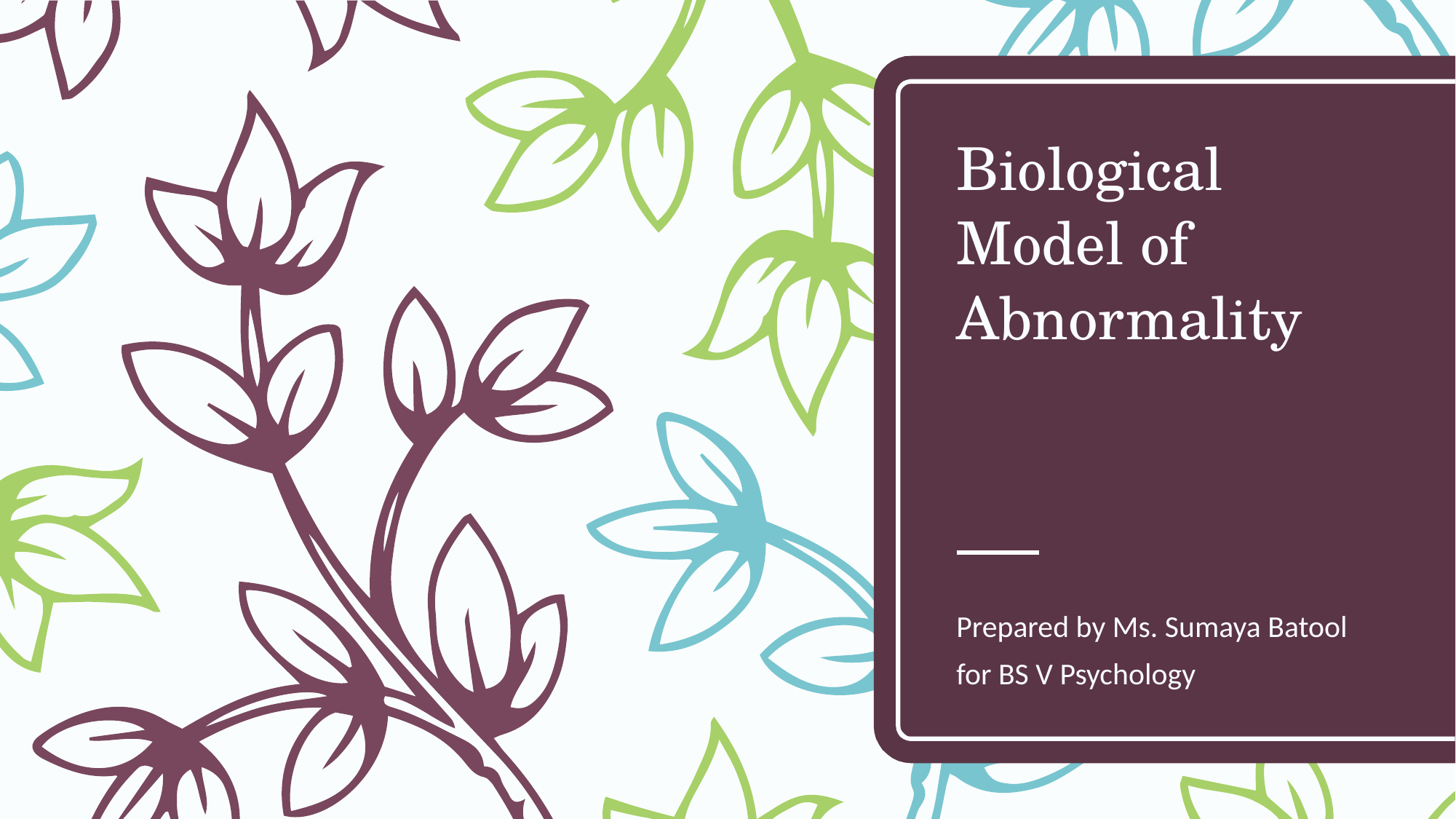

# Biological Model of Abnormality
Prepared by Ms. Sumaya Batool for BS V Psychology